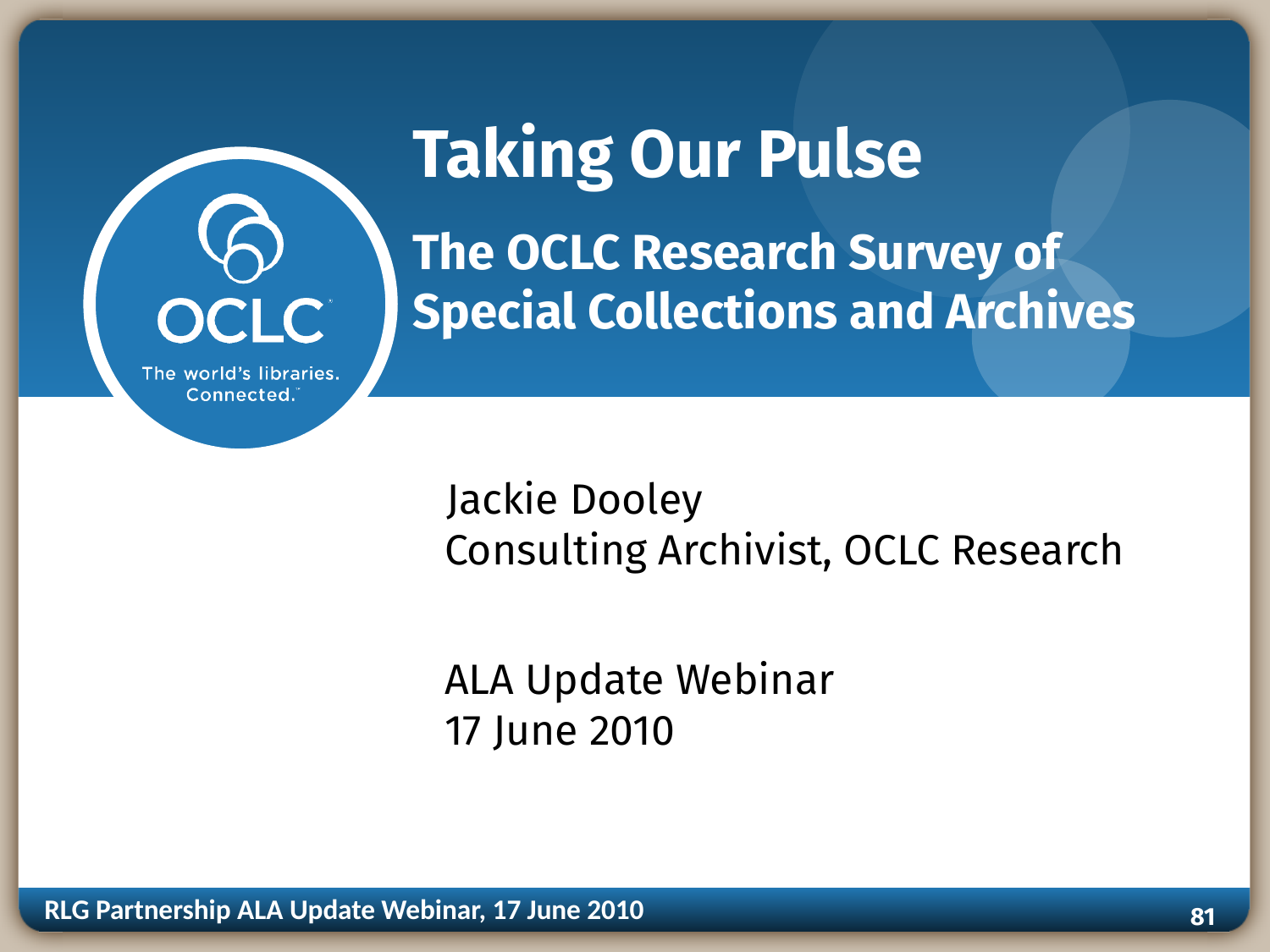

# Taking Our Pulse The OCLC Research Survey of Special Collections and Archives
Jackie Dooley
Consulting Archivist, OCLC Research

ALA Update Webinar
17 June 2010